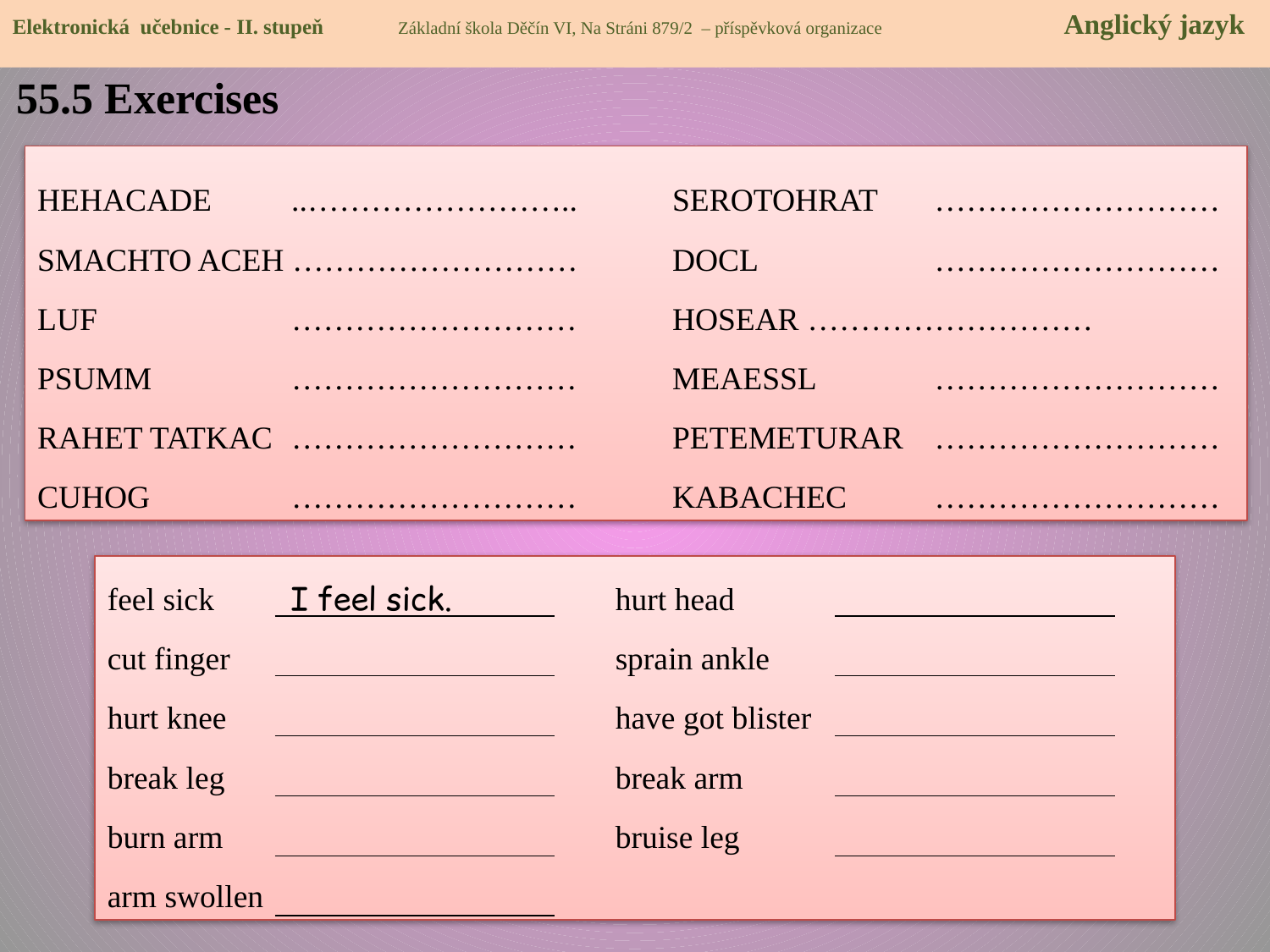

Elektronická  učebnice - II. stupeň              Základní škola Děčín VI, Na Stráni 879/2  – příspěvková organizace                                	        Anglický jazyk

55.5 Exercises

HEHACADE 	..……………………..	SEROTOHRAT	 ………………………
SMACHTO ACEH ………………………	DOCL		 ………………………
LUF		………………………	HOSEAR	 ………………………
PSUMM		………………………	MEAESSL	 ………………………
RAHET TATKAC	………………………	PETEMETURAR 	 ………………………
CUHOG		………………………	KABACHEC	 ………………………

feel sick	       I feel sick.		hurt head
cut finger				sprain ankle
hurt knee				have got blister
break leg				break arm
burn arm				bruise leg
arm swollen